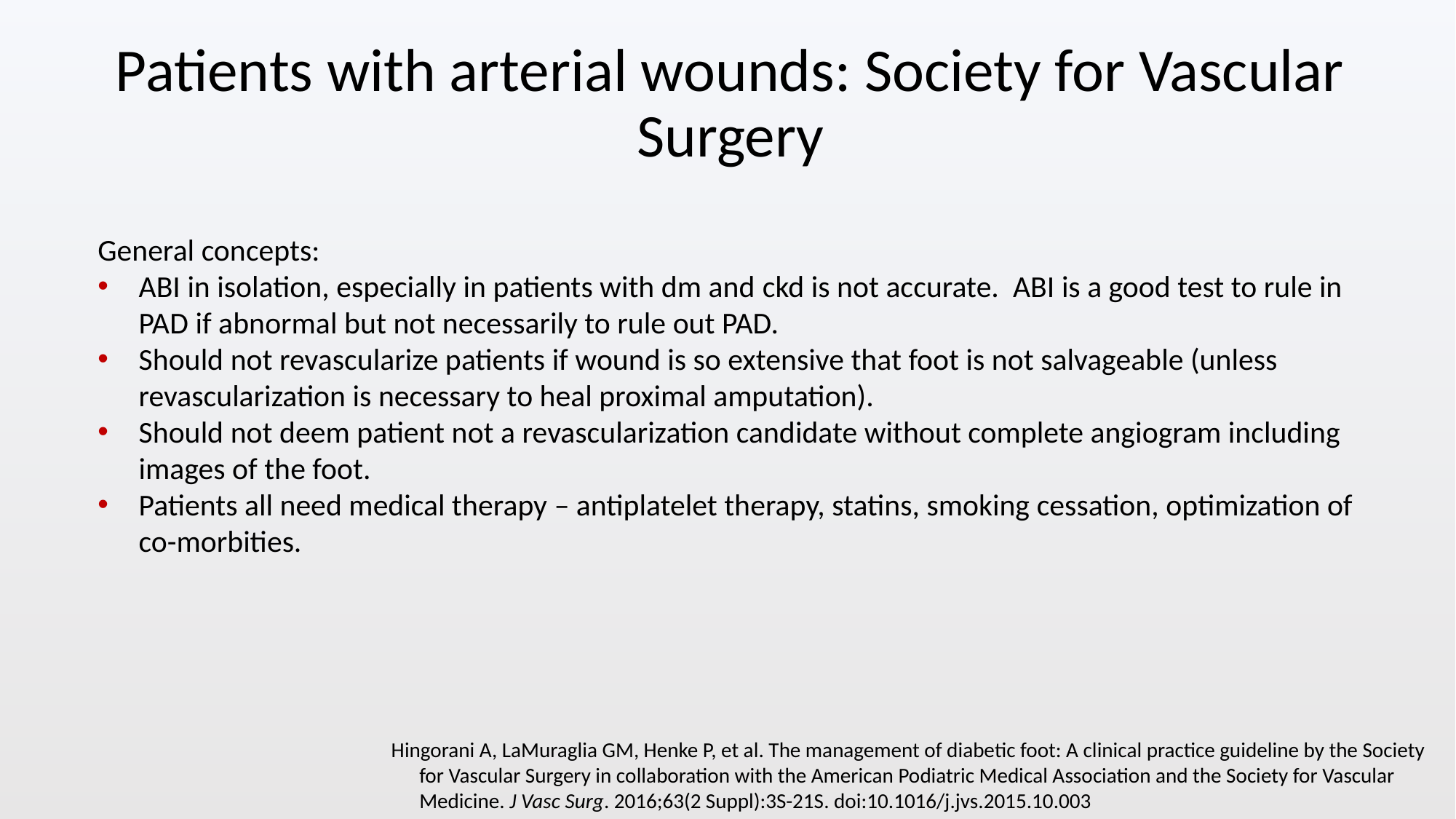

# Patients with arterial wounds: Society for Vascular Surgery
General concepts:
ABI in isolation, especially in patients with dm and ckd is not accurate.  ABI is a good test to rule in PAD if abnormal but not necessarily to rule out PAD.
Should not revascularize patients if wound is so extensive that foot is not salvageable (unless revascularization is necessary to heal proximal amputation).
Should not deem patient not a revascularization candidate without complete angiogram including images of the foot.
Patients all need medical therapy – antiplatelet therapy, statins, smoking cessation, optimization of co-morbities.
Hingorani A, LaMuraglia GM, Henke P, et al. The management of diabetic foot: A clinical practice guideline by the Society for Vascular Surgery in collaboration with the American Podiatric Medical Association and the Society for Vascular Medicine. J Vasc Surg. 2016;63(2 Suppl):3S-21S. doi:10.1016/j.jvs.2015.10.003